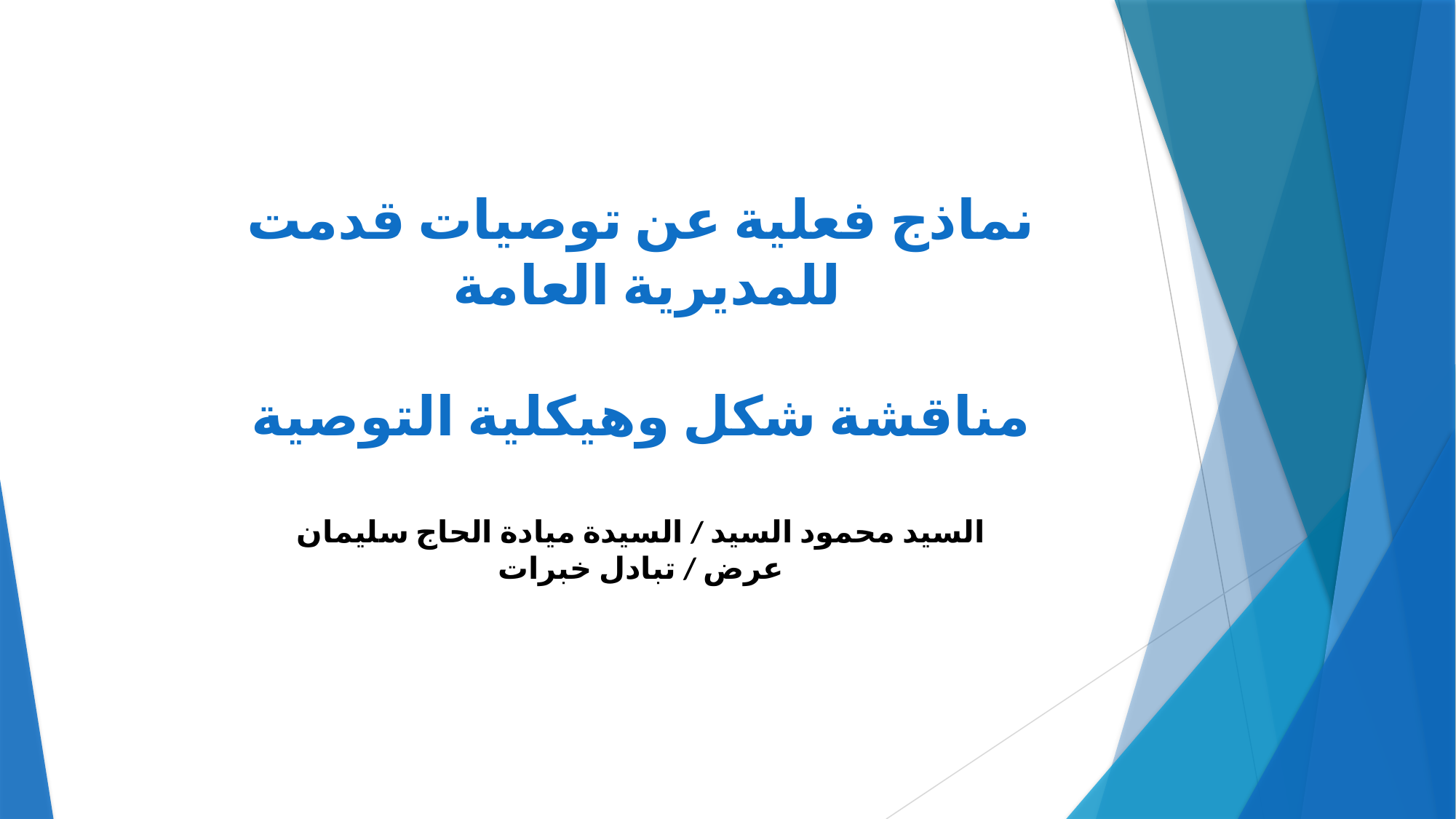

# نماذج فعلية عن توصيات قدمت للمديرية العامة مناقشة شكل وهيكلية التوصية السيد محمود السيد / السيدة ميادة الحاج سليمان عرض / تبادل خبرات